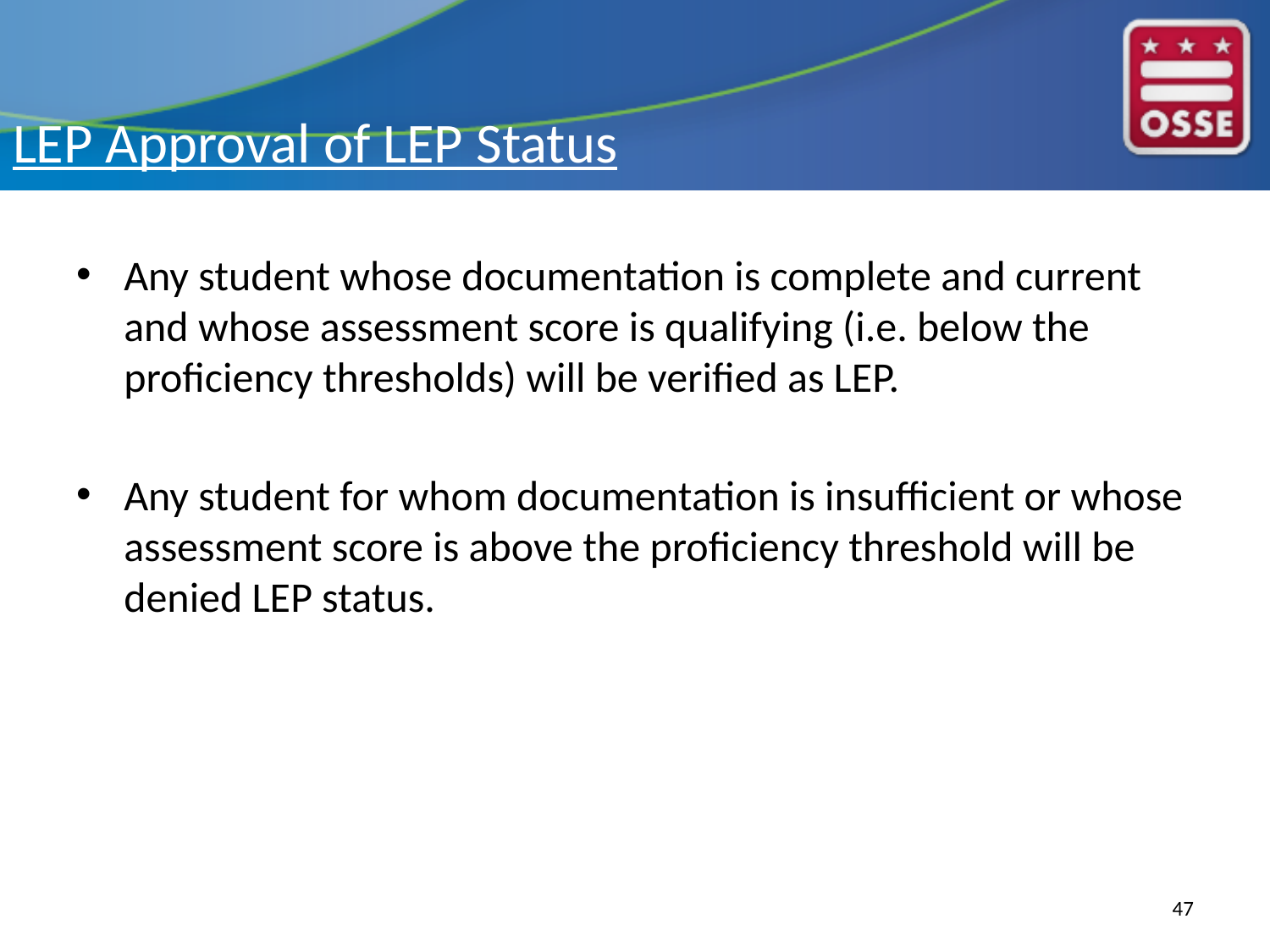

# LEP Approval of LEP Status
Any student whose documentation is complete and current and whose assessment score is qualifying (i.e. below the proficiency thresholds) will be verified as LEP.

Any student for whom documentation is insufficient or whose assessment score is above the proficiency threshold will be denied LEP status.

47